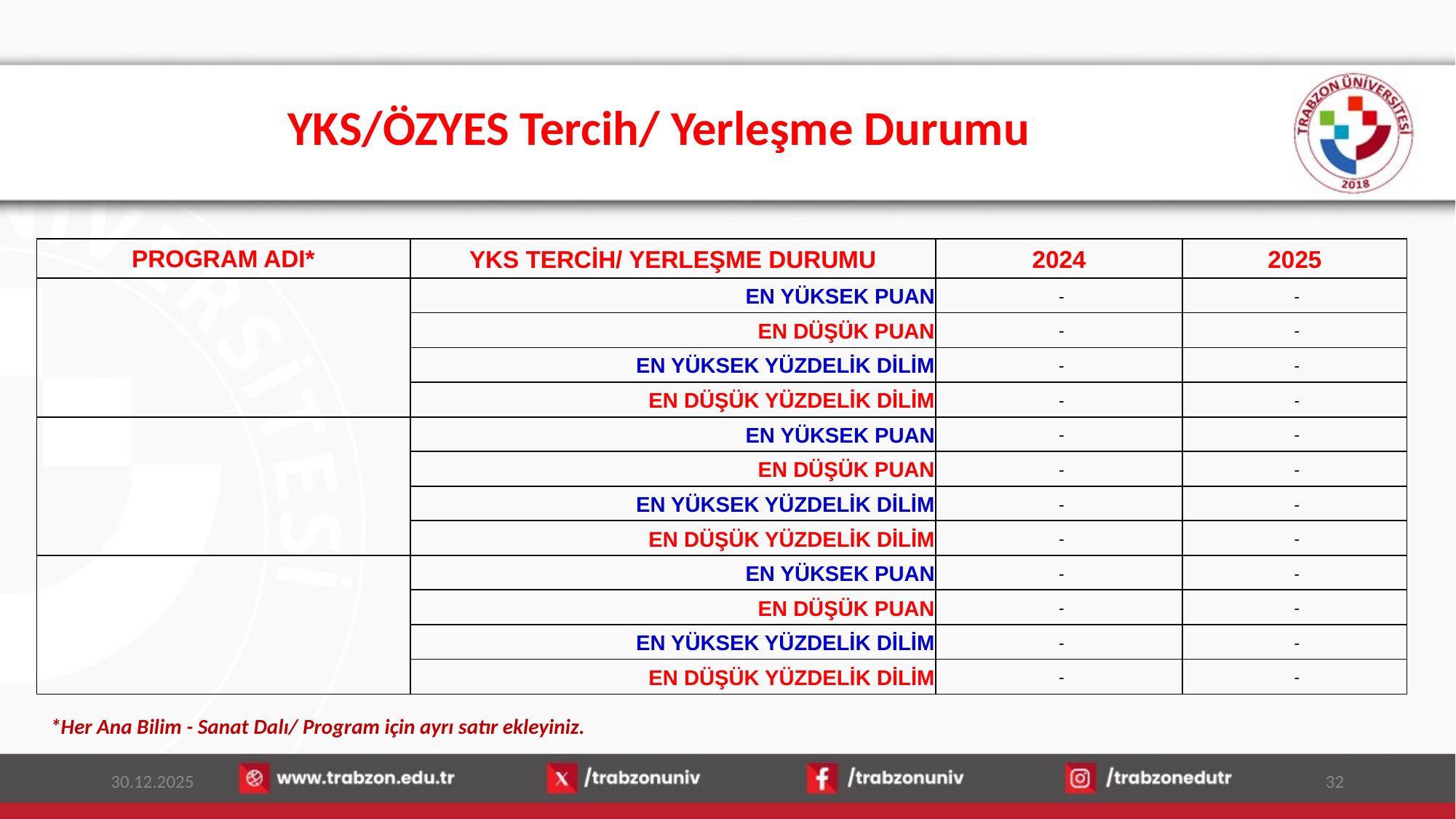

# YKS/ÖZYES Tercih/ Yerleşme Durumu
| PROGRAM ADI\* | YKS TERCİH/ YERLEŞME DURUMU | 2024 | 2025 |
| --- | --- | --- | --- |
|  | EN YÜKSEK PUAN | - | - |
|  | EN DÜŞÜK PUAN | - | - |
|  | EN YÜKSEK YÜZDELİK DİLİM | - | - |
|  | EN DÜŞÜK YÜZDELİK DİLİM | - | - |
|  | EN YÜKSEK PUAN | - | - |
|  | EN DÜŞÜK PUAN | - | - |
|  | EN YÜKSEK YÜZDELİK DİLİM | - | - |
|  | EN DÜŞÜK YÜZDELİK DİLİM | - | - |
|  | EN YÜKSEK PUAN | - | - |
|  | EN DÜŞÜK PUAN | - | - |
|  | EN YÜKSEK YÜZDELİK DİLİM | - | - |
|  | EN DÜŞÜK YÜZDELİK DİLİM | - | - |
*Her Ana Bilim - Sanat Dalı/ Program için ayrı satır ekleyiniz.
30.12.2025
32